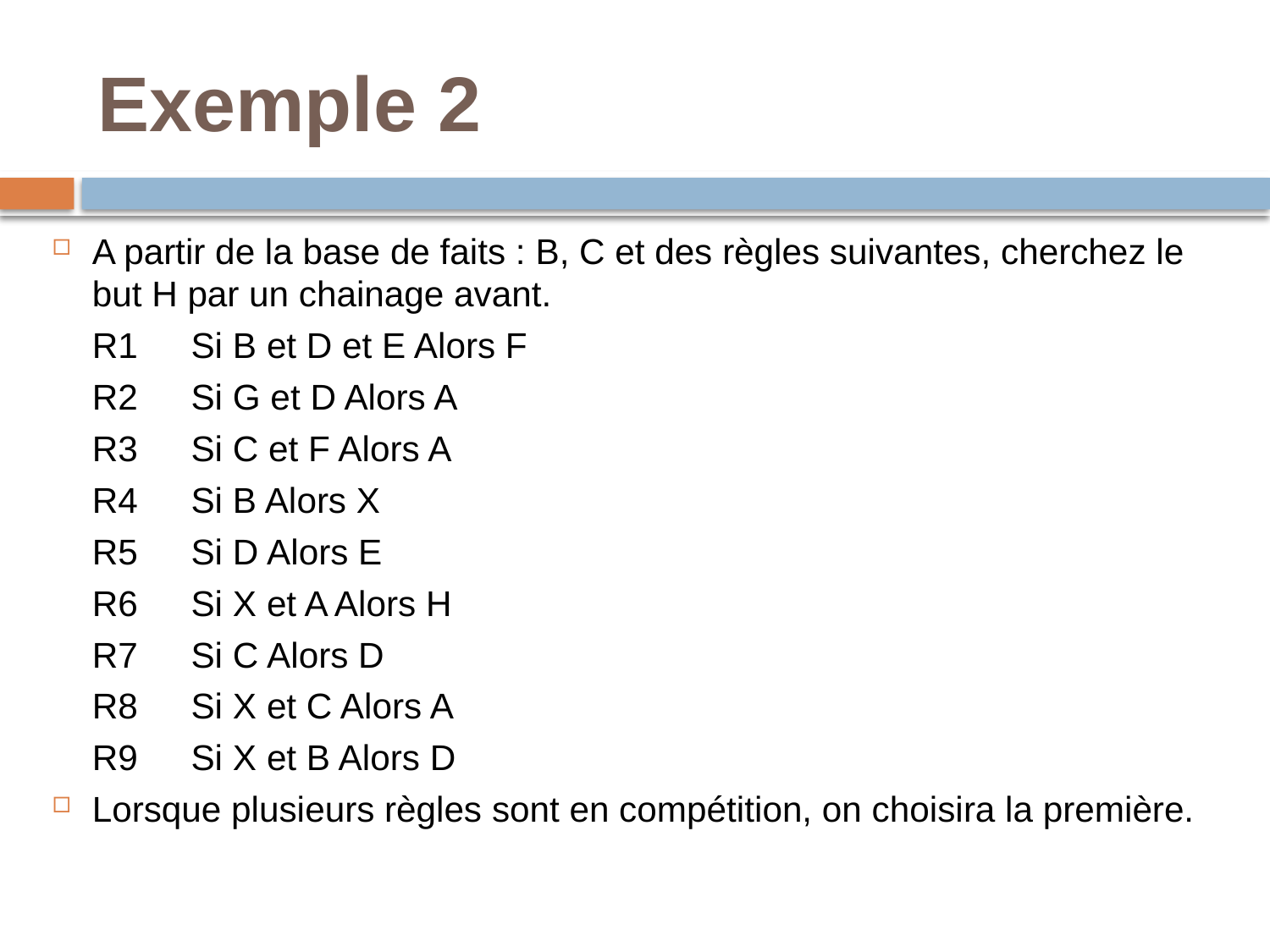

# Exemple 2
A partir de la base de faits : B, C et des règles suivantes, cherchez le but H par un chainage avant.
	R1	 Si B et D et E Alors F
	R2	 Si G et D Alors A
	R3	 Si C et F Alors A
	R4	 Si B Alors X
	R5	 Si D Alors E
	R6	 Si X et A Alors H
	R7	 Si C Alors D
	R8	 Si X et C Alors A
	R9	 Si X et B Alors D
Lorsque plusieurs règles sont en compétition, on choisira la première.